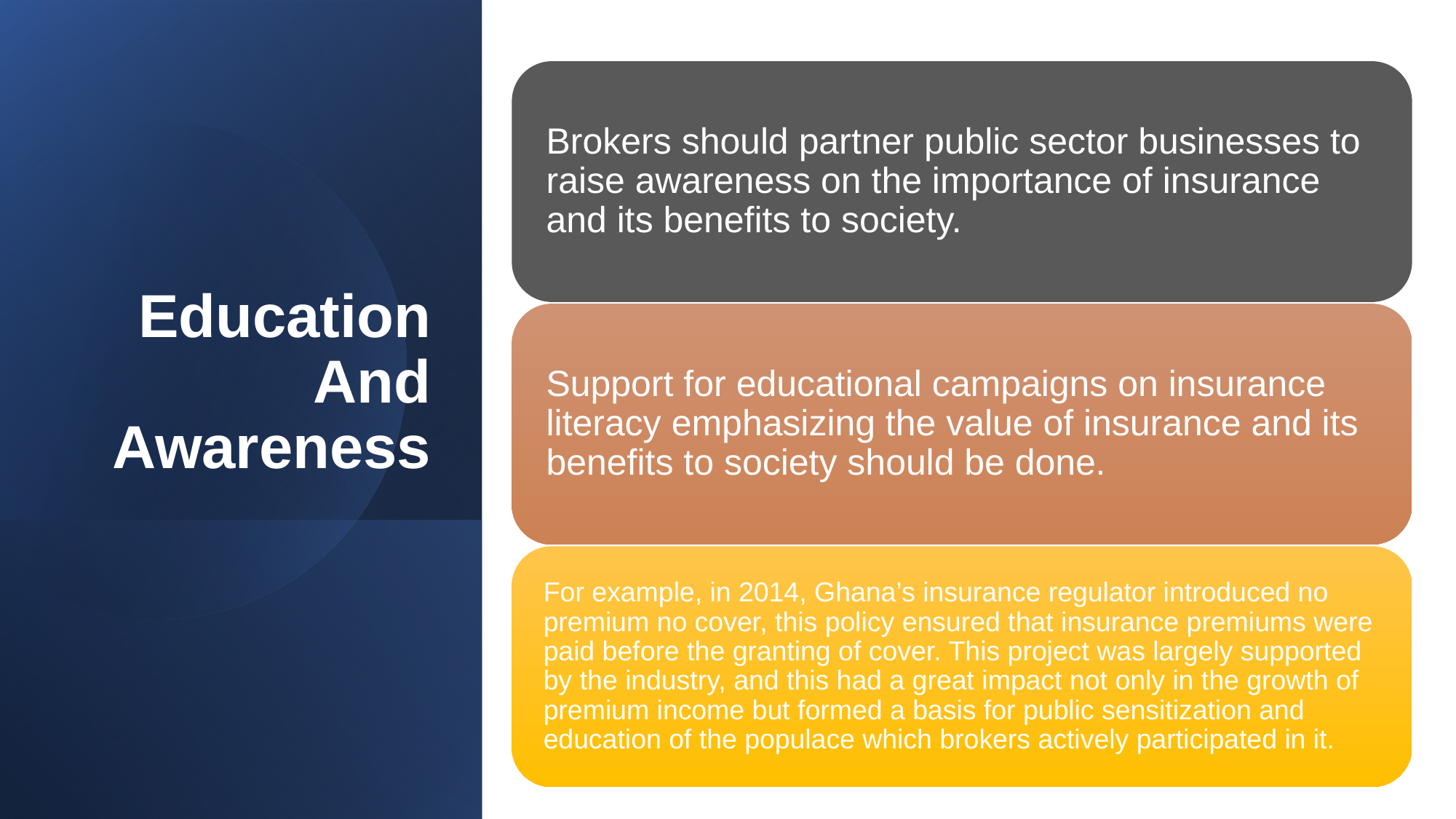

Brokers should partner public sector businesses to raise awareness on the importance of insurance and its benefits to society.
Support for educational campaigns on insurance literacy emphasizing the value of insurance and its benefits to society should be done.
For example, in 2014, Ghana’s insurance regulator introduced no premium no cover, this policy ensured that insurance premiums were paid before the granting of cover. This project was largely supported by the industry, and this had a great impact not only in the growth of premium income but formed a basis for public sensitization and education of the populace which brokers actively participated in it.

# Education And Awareness